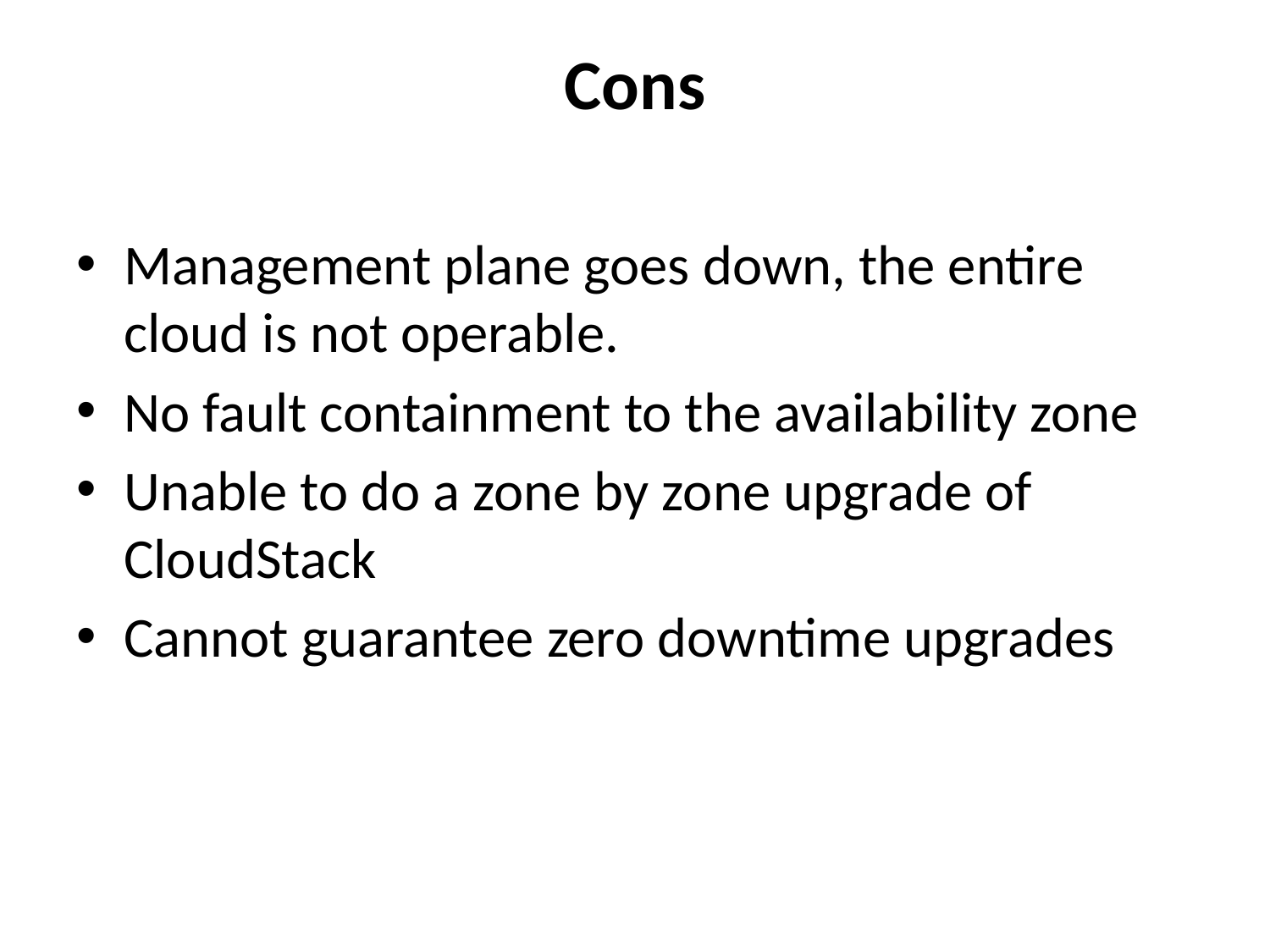

# Cons
Management plane goes down, the entire cloud is not operable.
No fault containment to the availability zone
Unable to do a zone by zone upgrade of CloudStack
Cannot guarantee zero downtime upgrades